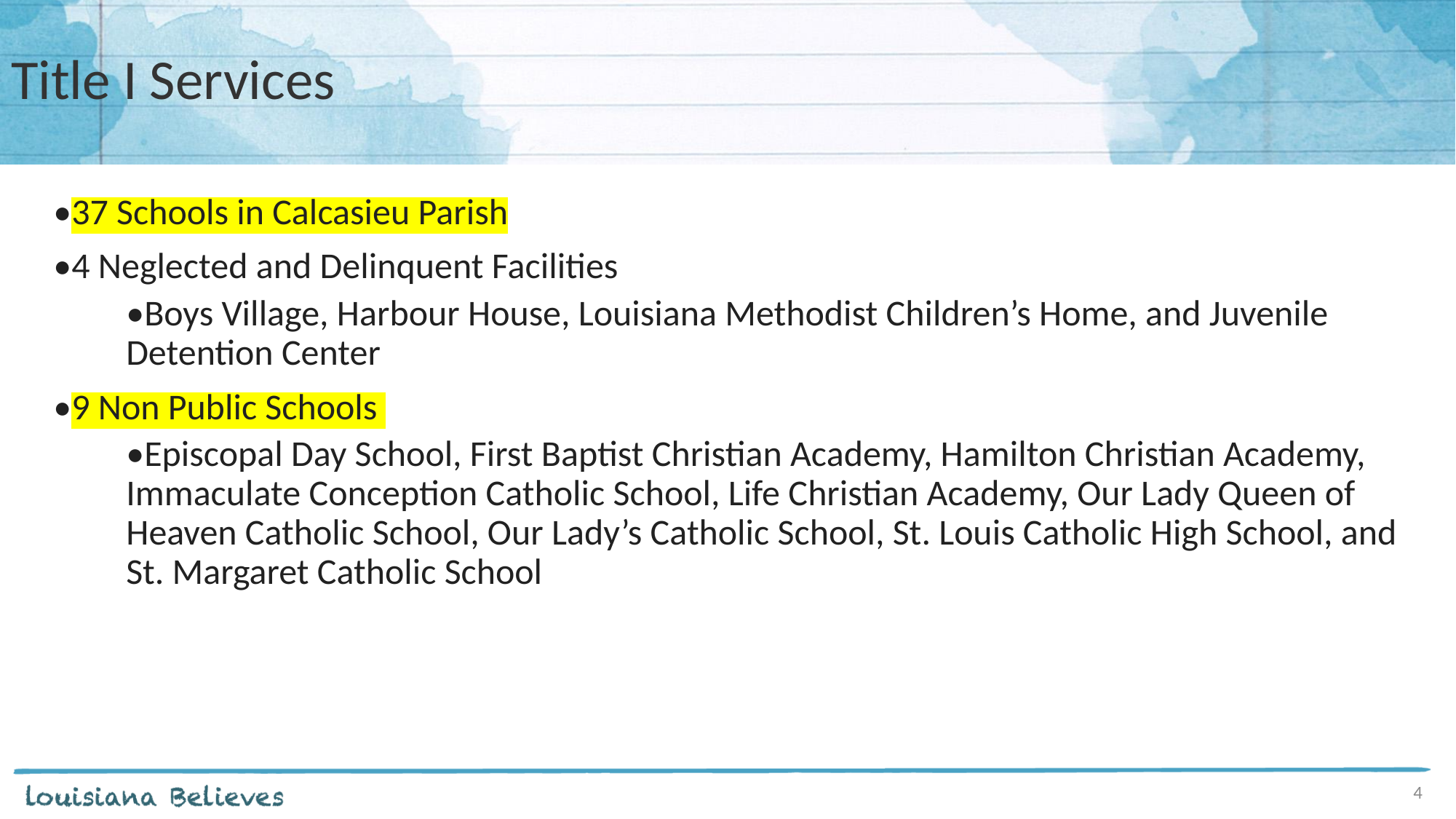

# Title I Services
•37 Schools in Calcasieu Parish
•4 Neglected and Delinquent Facilities
•Boys Village, Harbour House, Louisiana Methodist Children’s Home, and Juvenile Detention Center
•9 Non Public Schools
•Episcopal Day School, First Baptist Christian Academy, Hamilton Christian Academy, Immaculate Conception Catholic School, Life Christian Academy, Our Lady Queen of Heaven Catholic School, Our Lady’s Catholic School, St. Louis Catholic High School, and St. Margaret Catholic School